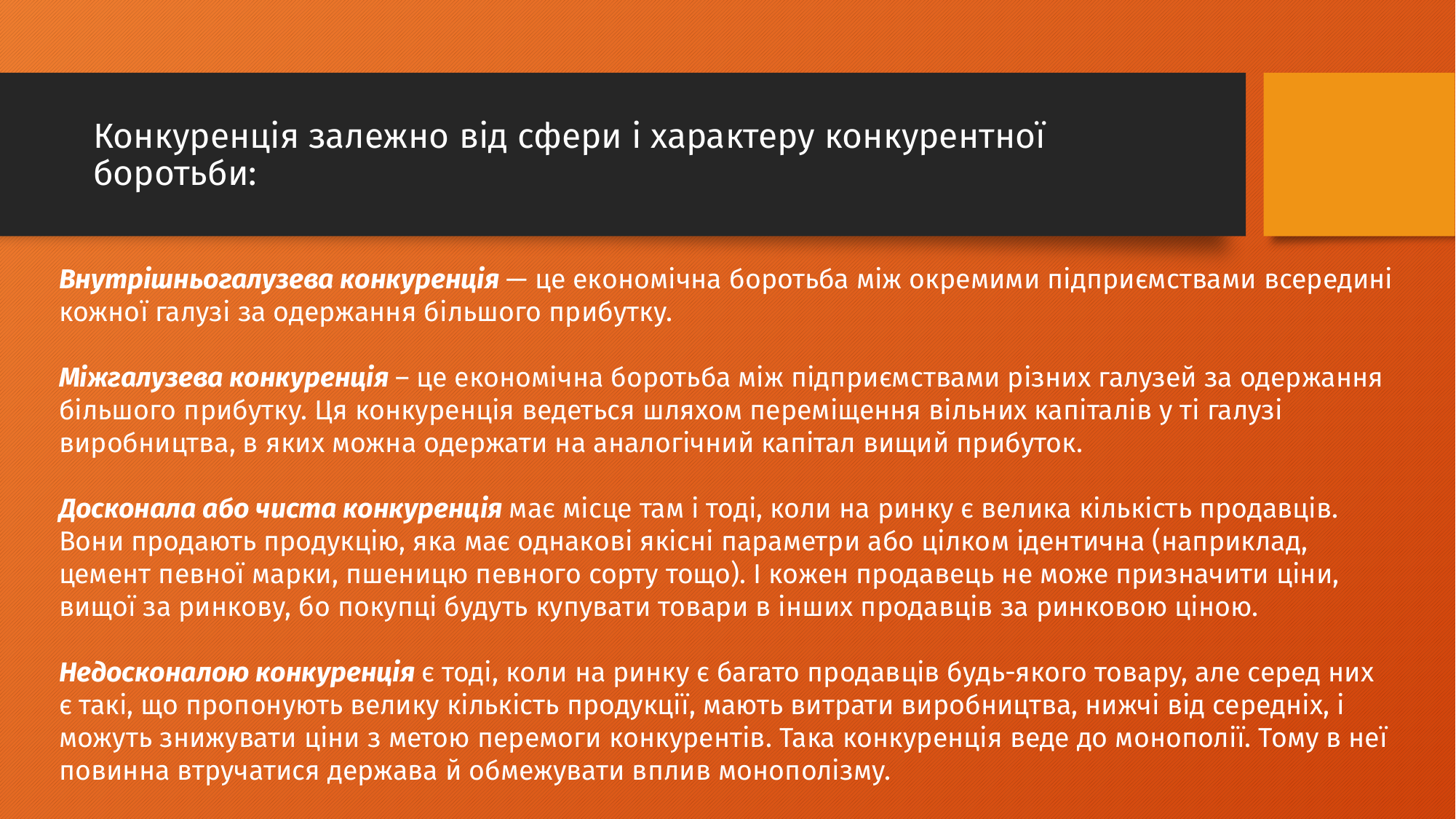

# Конкуренція залежно від сфери і характеру конкурентної боротьби:
Внутрішньогалузева конкуренція — це економічна боротьба між окремими підприємствами всередині кожної галузі за одержання більшого прибутку.

Міжгалузева конкуренція – це економічна боротьба між підприємствами різних галузей за одержання більшого прибутку. Ця конкуренція ведеться шляхом переміщення вільних капіталів у ті галузі виробництва, в яких можна одержати на аналогічний капітал вищий прибуток.

Досконала або чиста конкуренція має місце там і тоді, коли на ринку є велика кількість продавців. Вони продають продукцію, яка має однакові якісні параметри або цілком ідентична (наприклад, цемент певної марки, пшеницю певного сорту тощо). І кожен продавець не може призначити ціни, вищої за ринкову, бо покупці будуть купувати товари в інших продавців за ринковою ціною.

Недосконалою конкуренція є тоді, коли на ринку є багато продавців будь-якого товару, але серед них є такі, що пропонують велику кількість продукції, мають витрати виробництва, нижчі від середніх, і можуть знижувати ціни з метою перемоги конкурентів. Така конкуренція веде до монополії. Тому в неї повинна втручатися держава й обмежувати вплив монополізму.